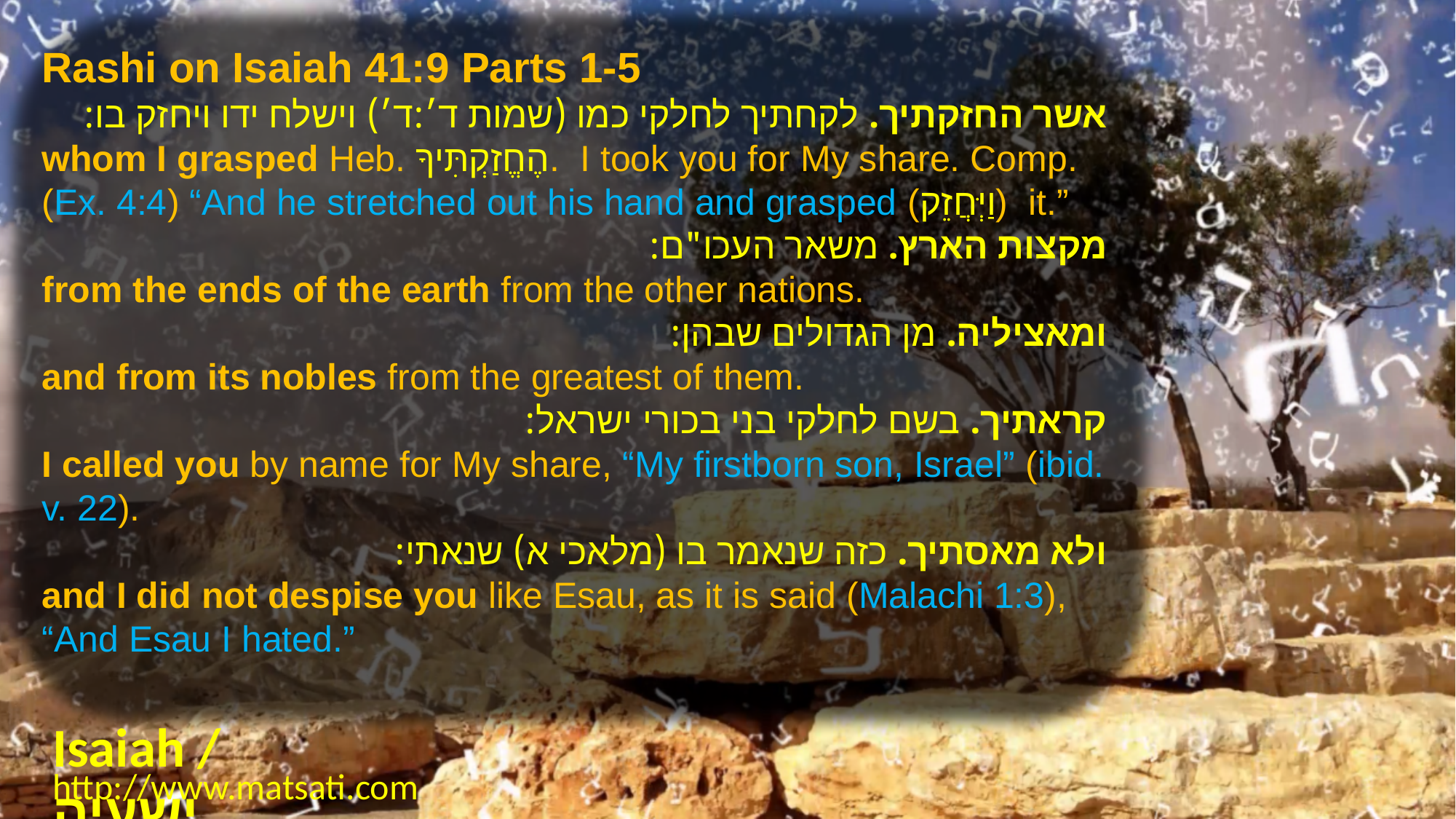

Rashi on Isaiah 41:9 Parts 1-5
אשר החזקתיך. לקחתיך לחלקי כמו (שמות ד׳:ד׳) וישלח ידו ויחזק בו:
whom I grasped Heb. הֶחֱזַקְתִּיךָ.  I took you for My share. Comp. (Ex. 4:4) “And he stretched out his hand and grasped (וַיְּחֲזֵק)  it.”
מקצות הארץ. משאר העכו"ם:
from the ends of the earth from the other nations.
ומאציליה. מן הגדולים שבהן:
and from its nobles from the greatest of them.
קראתיך. בשם לחלקי בני בכורי ישראל:
I called you by name for My share, “My firstborn son, Israel” (ibid. v. 22).
ולא מאסתיך. כזה שנאמר בו (מלאכי א) שנאתי:
and I did not despise you like Esau, as it is said (Malachi 1:3), “And Esau I hated.”
Isaiah / ישעיה
http://www.matsati.com